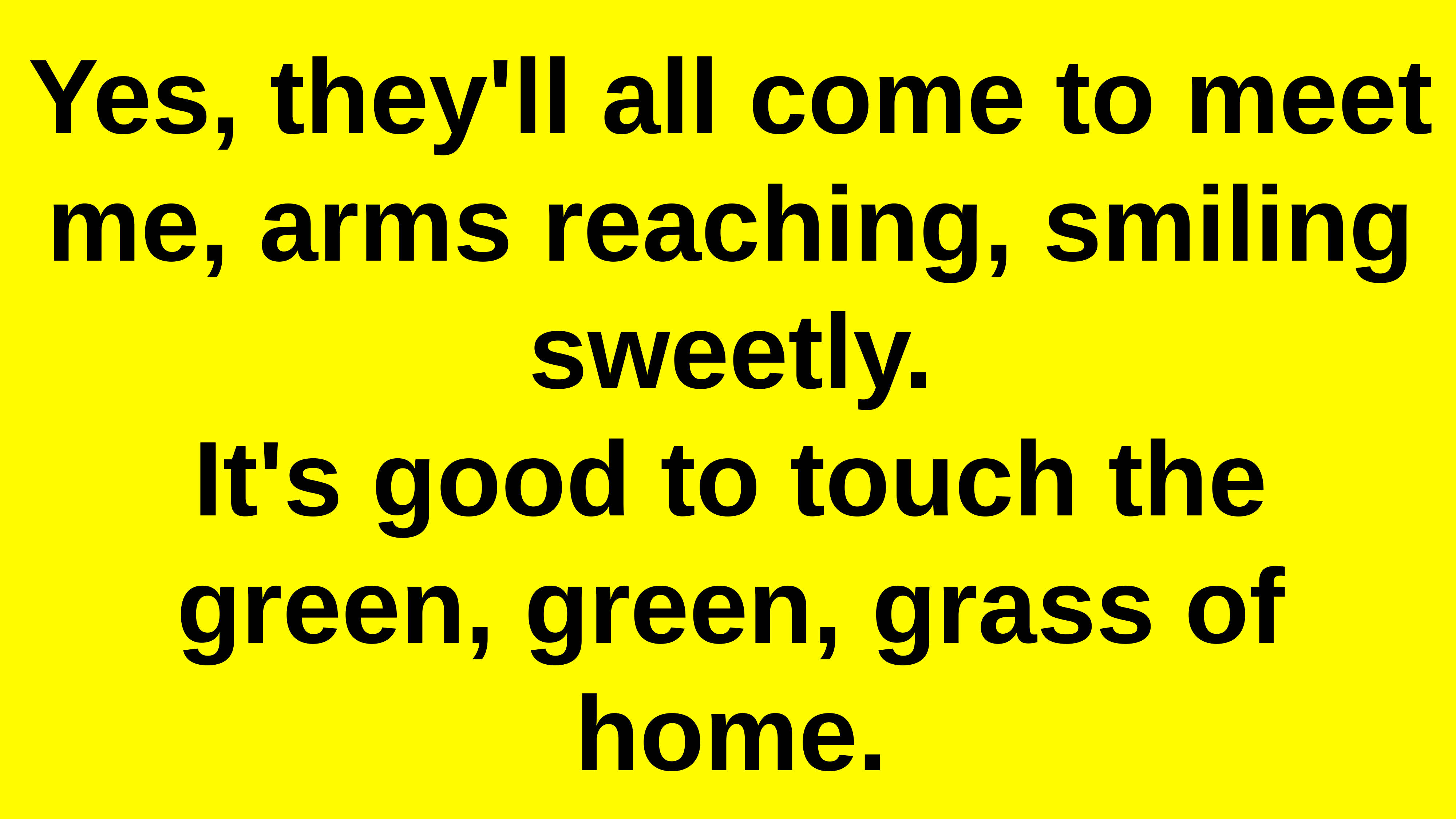

Yes, they'll all come to meet me, arms reaching, smiling sweetly.
It's good to touch the green, green, grass of home.